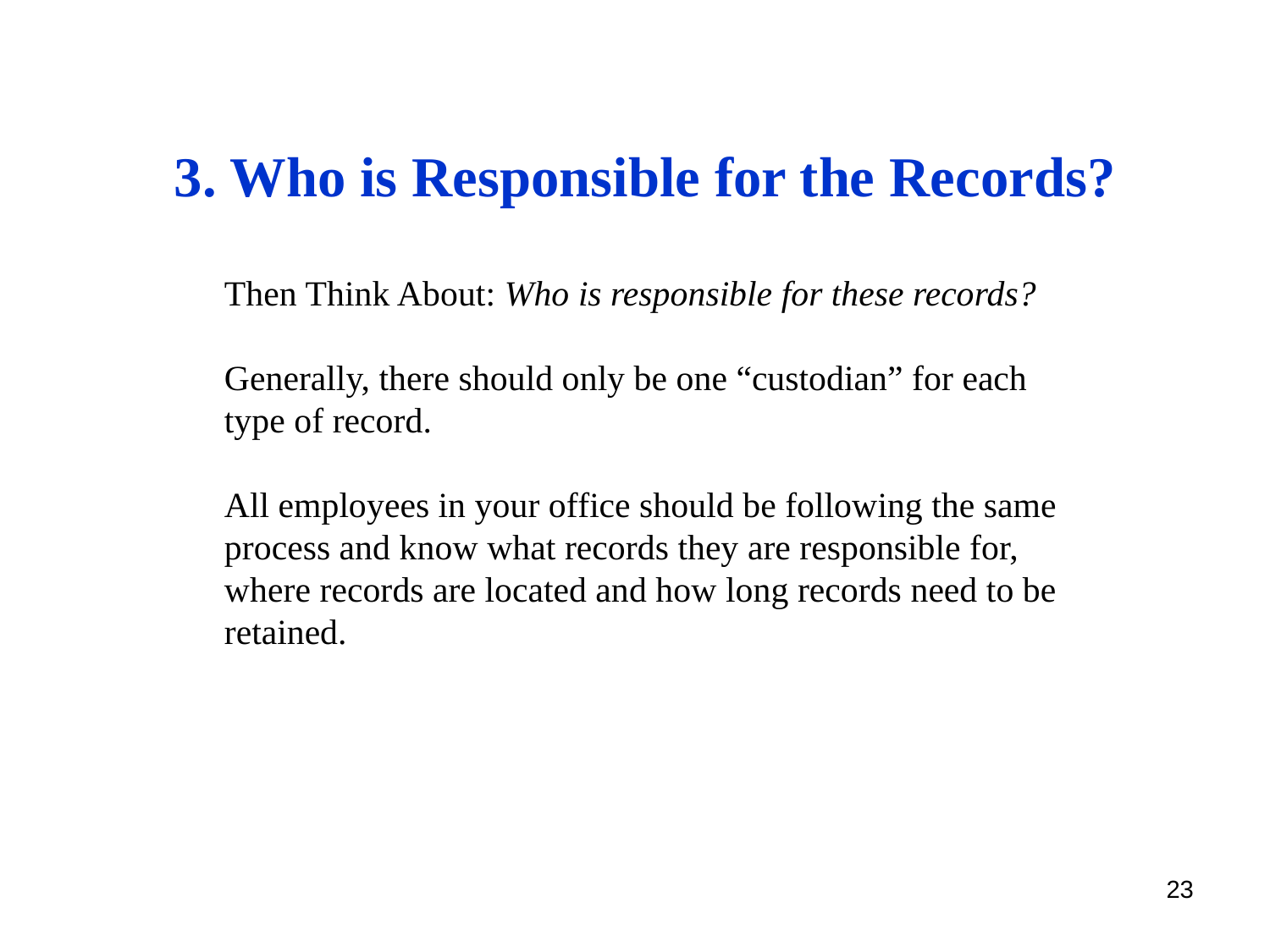

# 3. Who is Responsible for the Records?
Then Think About: Who is responsible for these records?

Generally, there should only be one “custodian” for each type of record.

All employees in your office should be following the same process and know what records they are responsible for, where records are located and how long records need to be retained.

23